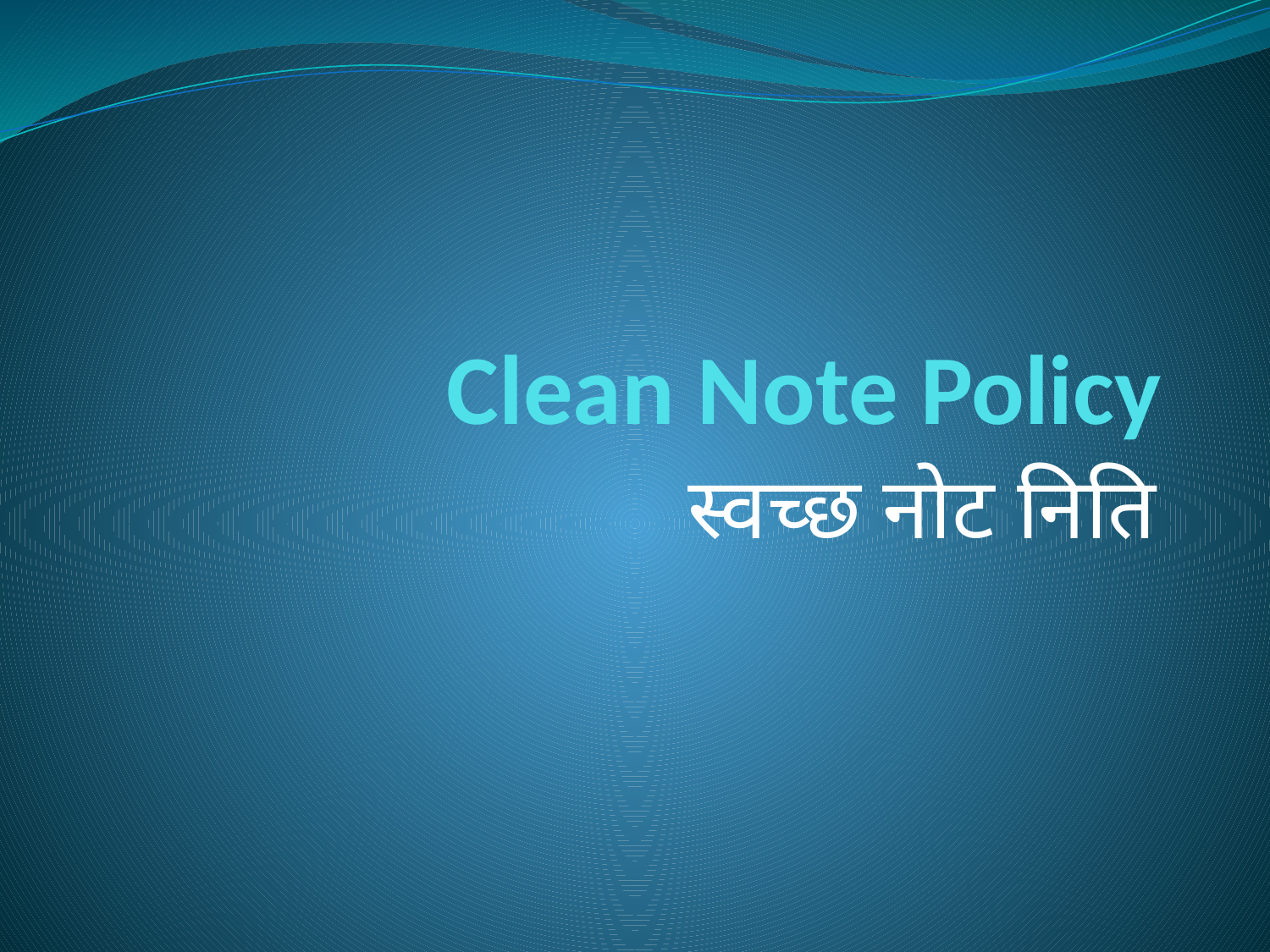

# Clean Note Policy
स्वच्छ नोट निति